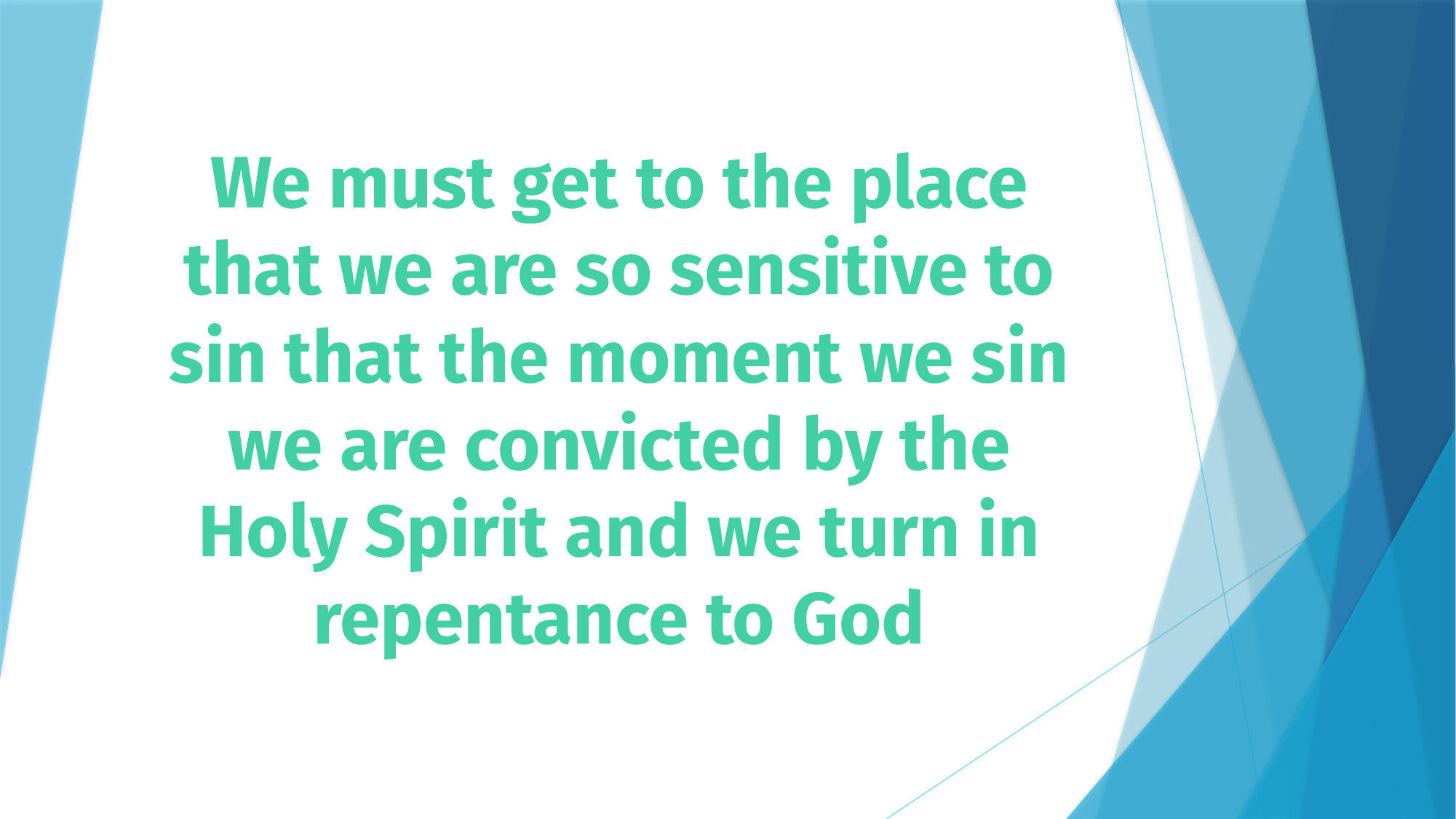

# We must get to the place that we are so sensitive to sin that the moment we sin we are convicted by the Holy Spirit and we turn in repentance to God